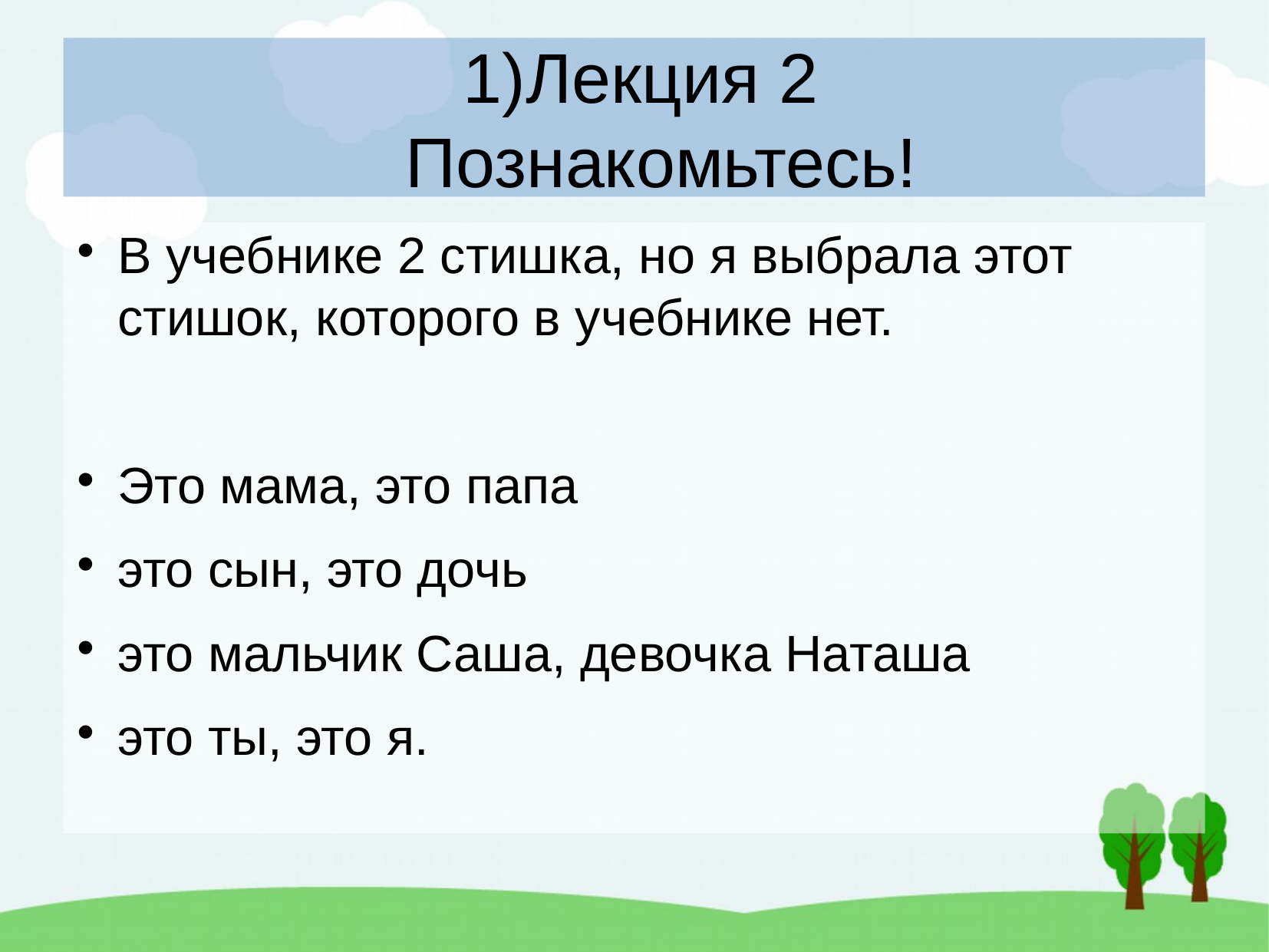

# Лекция 2 Познакомьтесь!
В учебнике 2 стишка, но я выбрала этот стишок, которого в учебнике нет.

Это мама, это папа
это сын, это дочь
это мальчик Саша, девочка Наташа
это ты, это я.